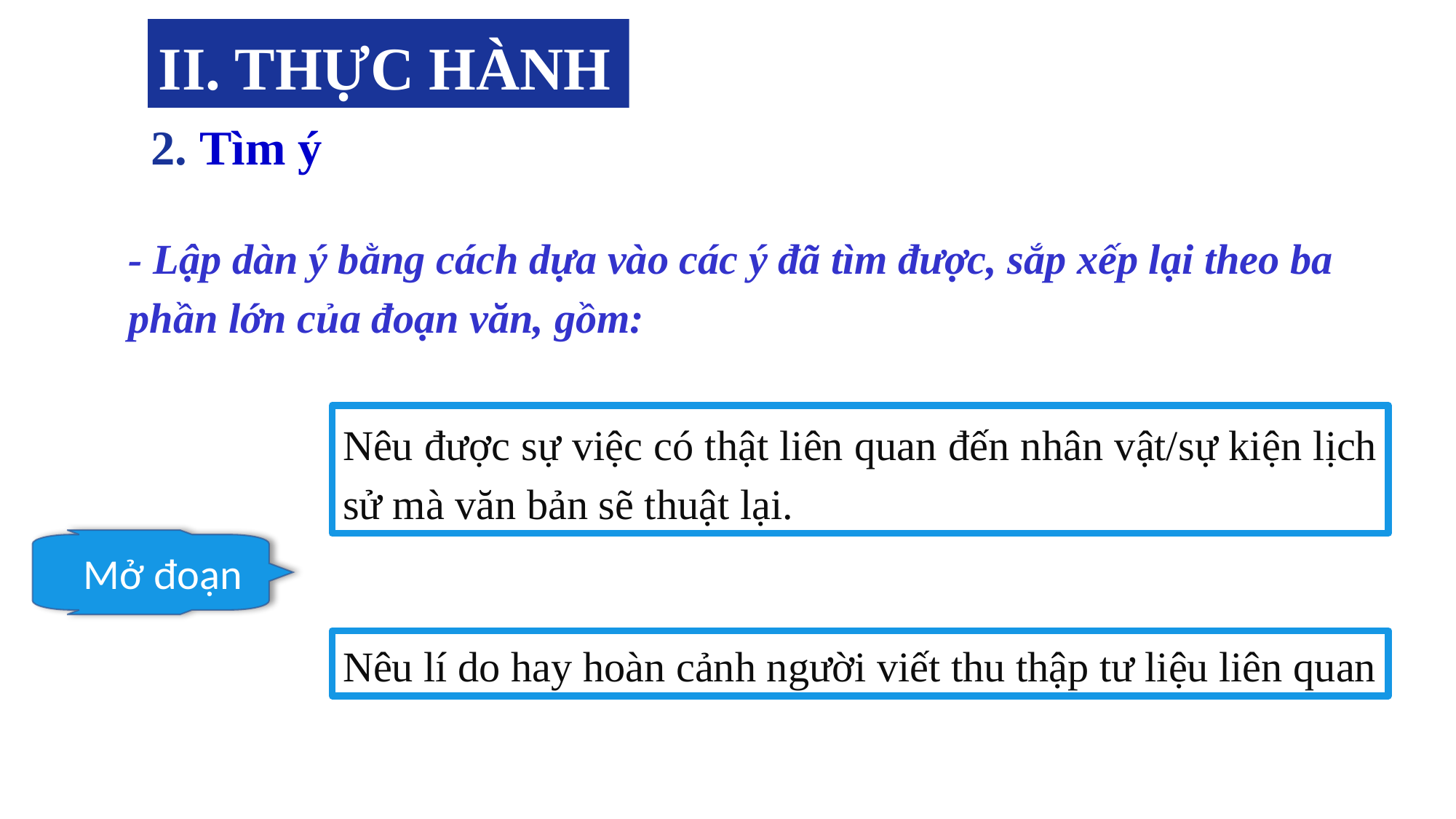

II. THỰC HÀNH
2. Tìm ý
- Lập dàn ý bằng cách dựa vào các ý đã tìm được, sắp xếp lại theo ba phần lớn của đoạn văn, gồm:
Nêu được sự việc có thật liên quan đến nhân vật/sự kiện lịch sử mà văn bản sẽ thuật lại.
Mở đoạn
Nêu lí do hay hoàn cảnh người viết thu thập tư liệu liên quan